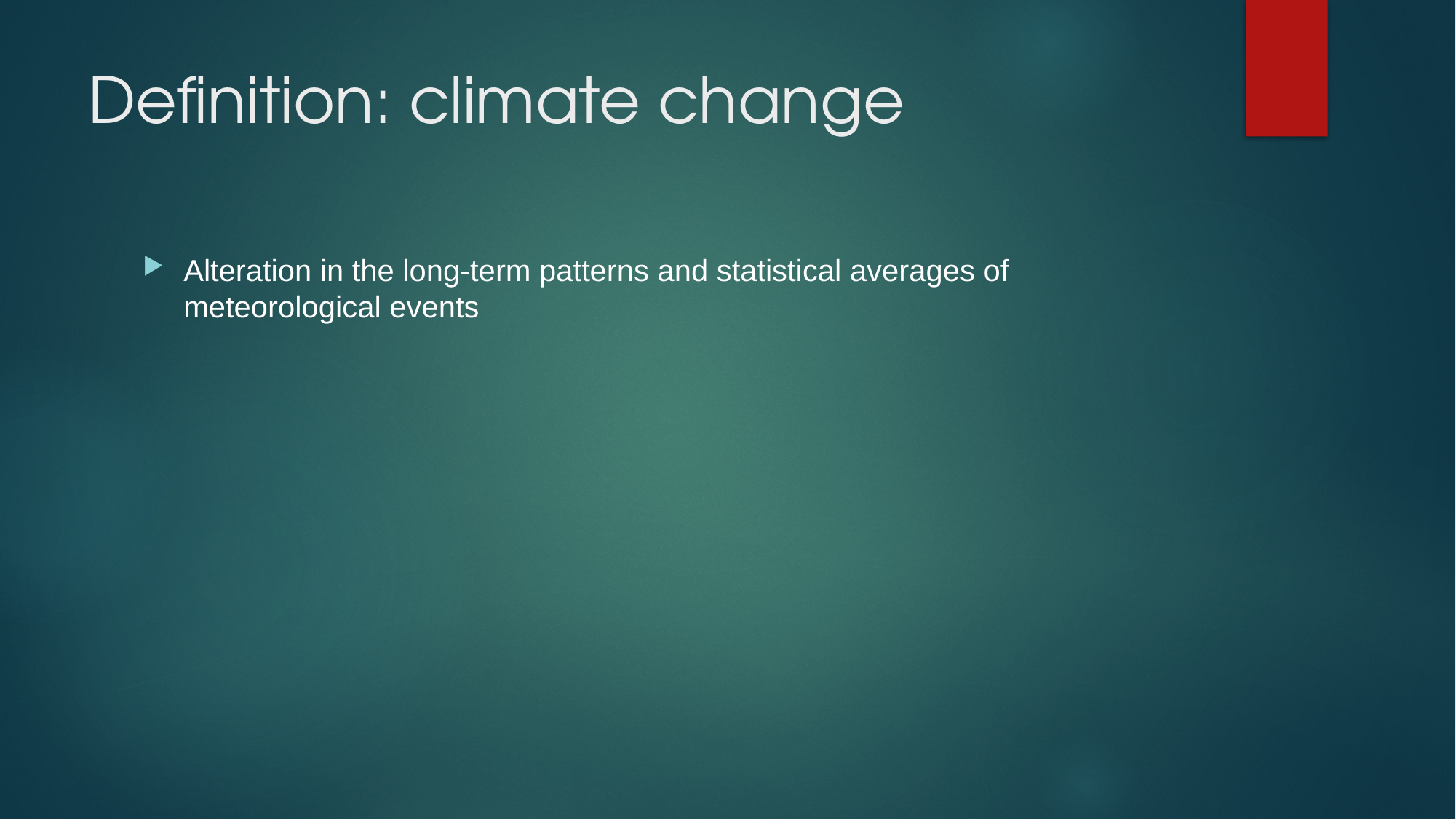

# Definition: climate change
Alteration in the long-term patterns and statistical averages of meteorological events